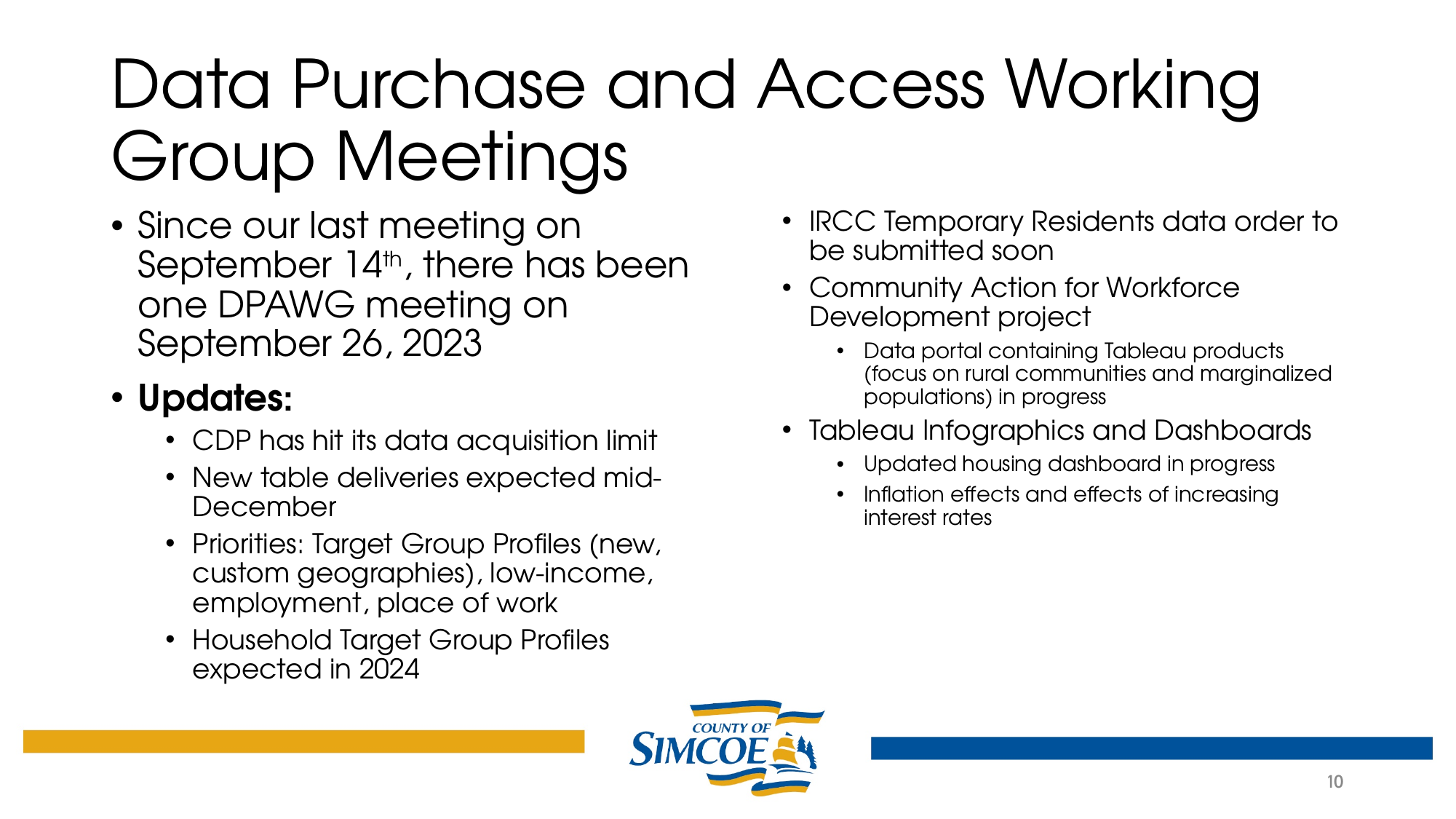

# Data Purchase and Access Working Group Meetings
Since our last meeting on September 14th, there has been one DPAWG meeting on September 26, 2023
Updates:
CDP has hit its data acquisition limit
New table deliveries expected mid-December
Priorities: Target Group Profiles (new, custom geographies), low-income, employment, place of work
Household Target Group Profiles expected in 2024
IRCC Temporary Residents data order to be submitted soon
Community Action for Workforce Development project
Data portal containing Tableau products (focus on rural communities and marginalized populations) in progress
Tableau Infographics and Dashboards
Updated housing dashboard in progress
Inflation effects and effects of increasing interest rates

10